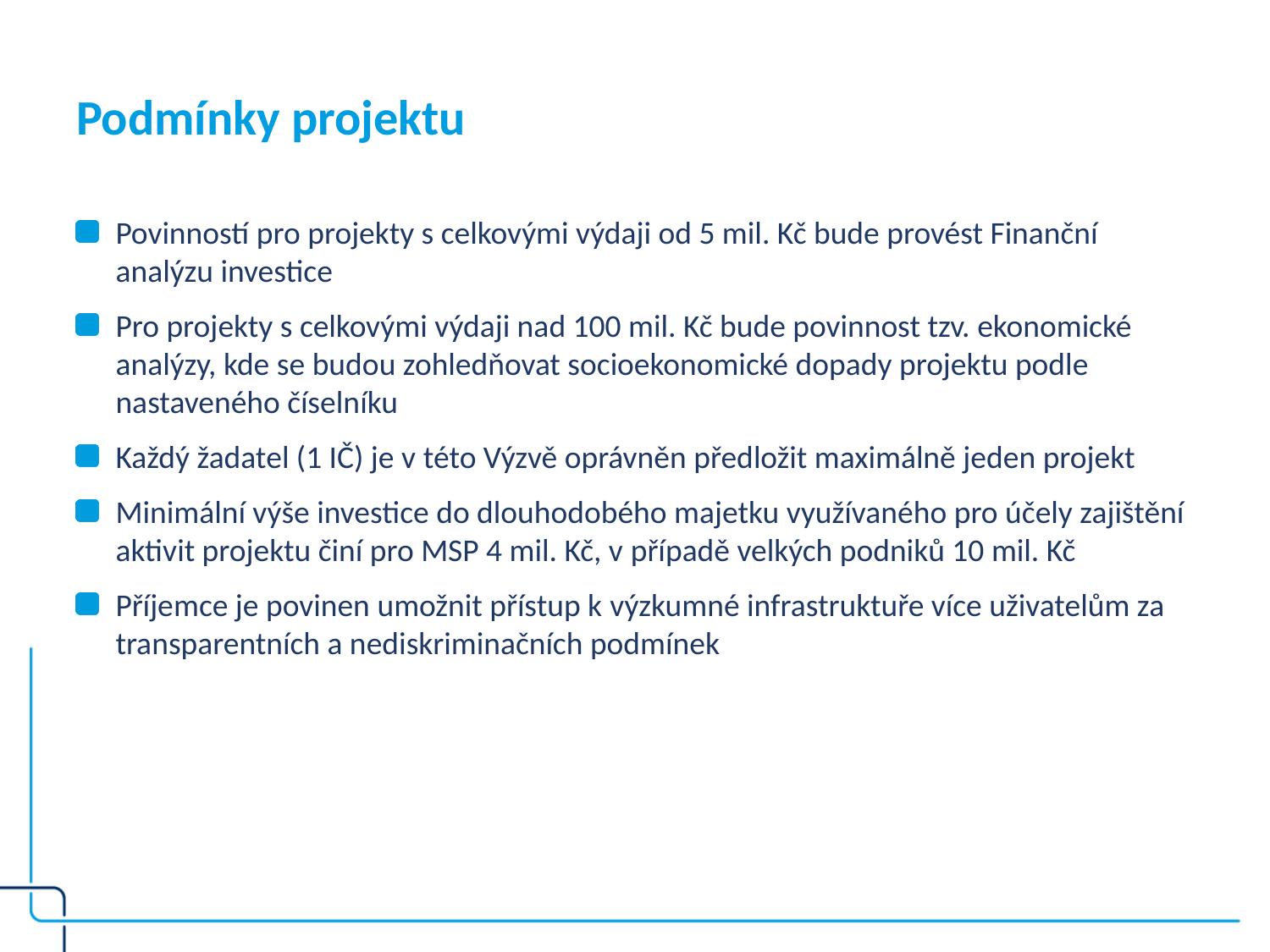

# Podmínky projektu
Povinností pro projekty s celkovými výdaji od 5 mil. Kč bude provést Finanční analýzu investice
Pro projekty s celkovými výdaji nad 100 mil. Kč bude povinnost tzv. ekonomické analýzy, kde se budou zohledňovat socioekonomické dopady projektu podle nastaveného číselníku
Každý žadatel (1 IČ) je v této Výzvě oprávněn předložit maximálně jeden projekt
Minimální výše investice do dlouhodobého majetku využívaného pro účely zajištění aktivit projektu činí pro MSP 4 mil. Kč, v případě velkých podniků 10 mil. Kč
Příjemce je povinen umožnit přístup k výzkumné infrastruktuře více uživatelům za transparentních a nediskriminačních podmínek